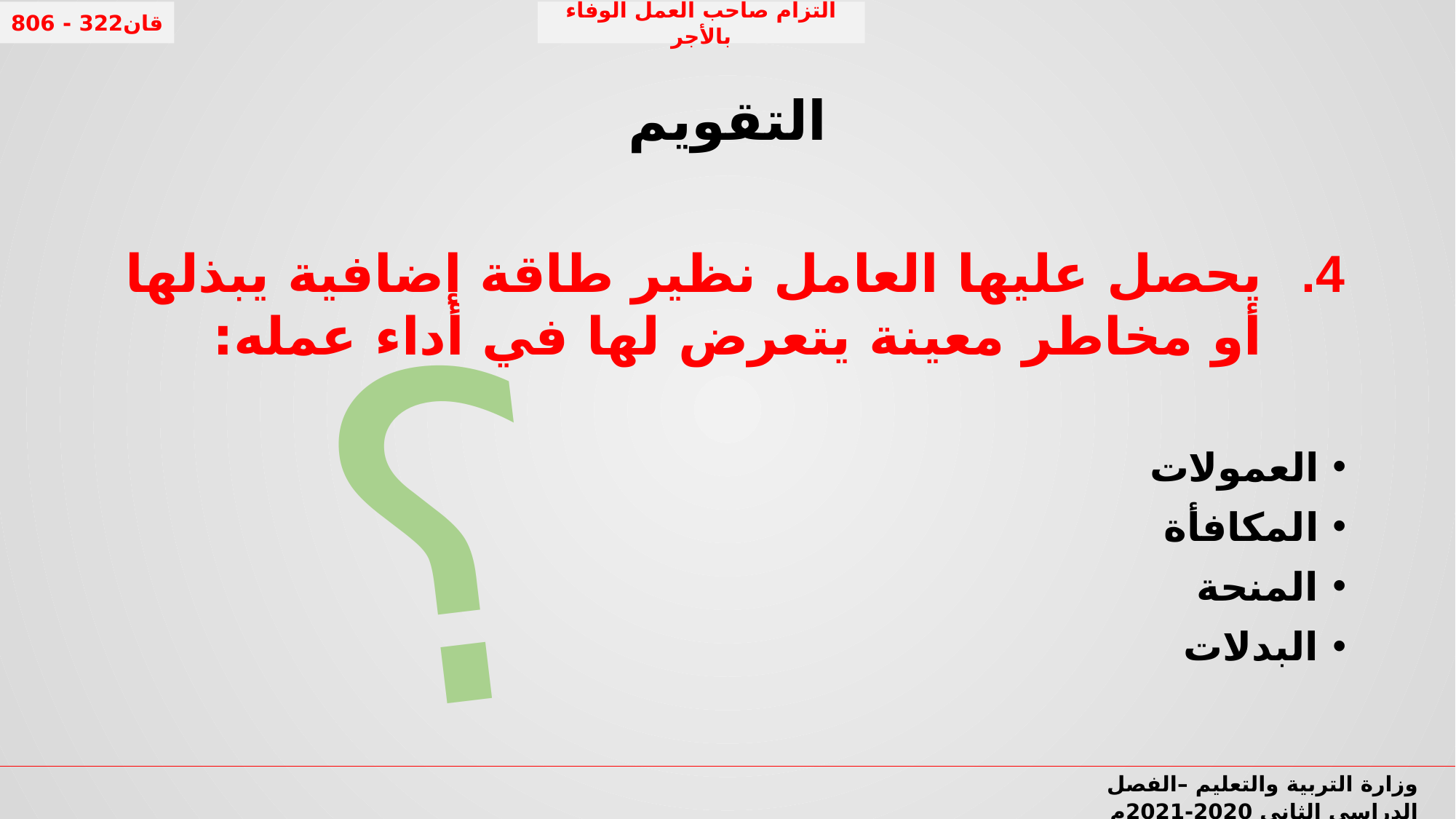

قان322 - 806
التزام صاحب العمل الوفاء بالأجر
# التقويم
يحصل عليها العامل نظير طاقة إضافية يبذلها أو مخاطر معينة يتعرض لها في أداء عمله:

العمولات
المكافأة
المنحة
البدلات
؟
وزارة التربية والتعليم –الفصل الدراسي الثاني 2020-2021م